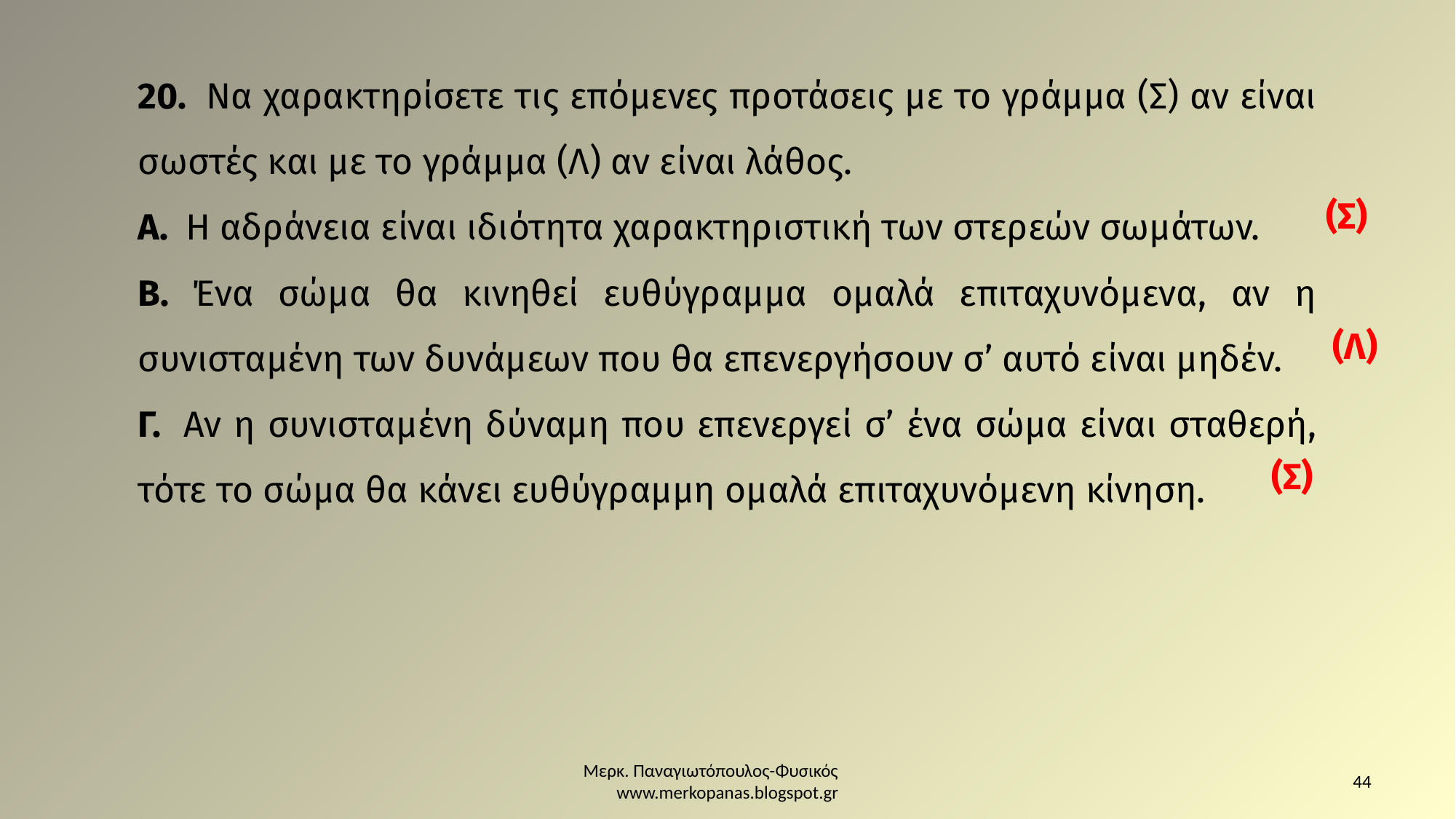

20.  Να χαρακτηρίσετε τις επόμενες προτάσεις με το γράμμα (Σ) αν είναι σωστές και με το γράμμα (Λ) αν είναι λάθος.
Α.  Η αδράνεια είναι ιδιότητα χαρακτηριστική των στερεών σωμάτων.
Β. Ένα σώμα θα κινηθεί ευθύγραμμα ομαλά επιταχυνόμενα, αν η συνισταμένη των δυνάμεων που θα επενεργήσουν σ’ αυτό είναι μηδέν.
Γ.  Αν η συνισταμένη δύναμη που επενεργεί σ’ ένα σώμα είναι σταθερή, τότε το σώμα θα κάνει ευθύγραμμη ομαλά επιταχυνόμενη κίνηση.
(Σ)
(Λ)
(Σ)
Μερκ. Παναγιωτόπουλος-Φυσικός         www.merkopanas.blogspot.gr
44